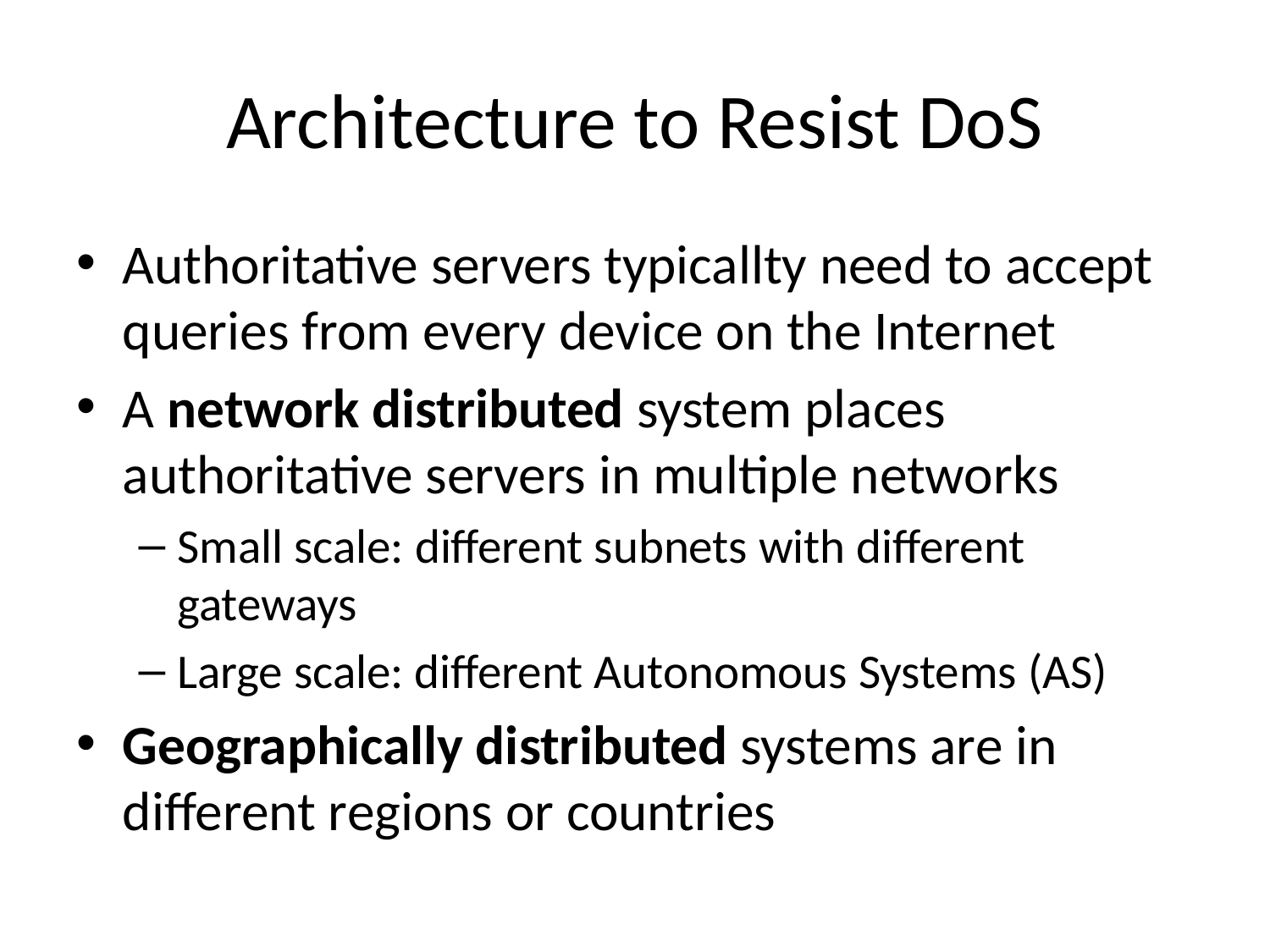

# Architecture to Resist DoS
Authoritative servers typicallty need to accept queries from every device on the Internet
A network distributed system places authoritative servers in multiple networks
Small scale: different subnets with different gateways
Large scale: different Autonomous Systems (AS)
Geographically distributed systems are in different regions or countries